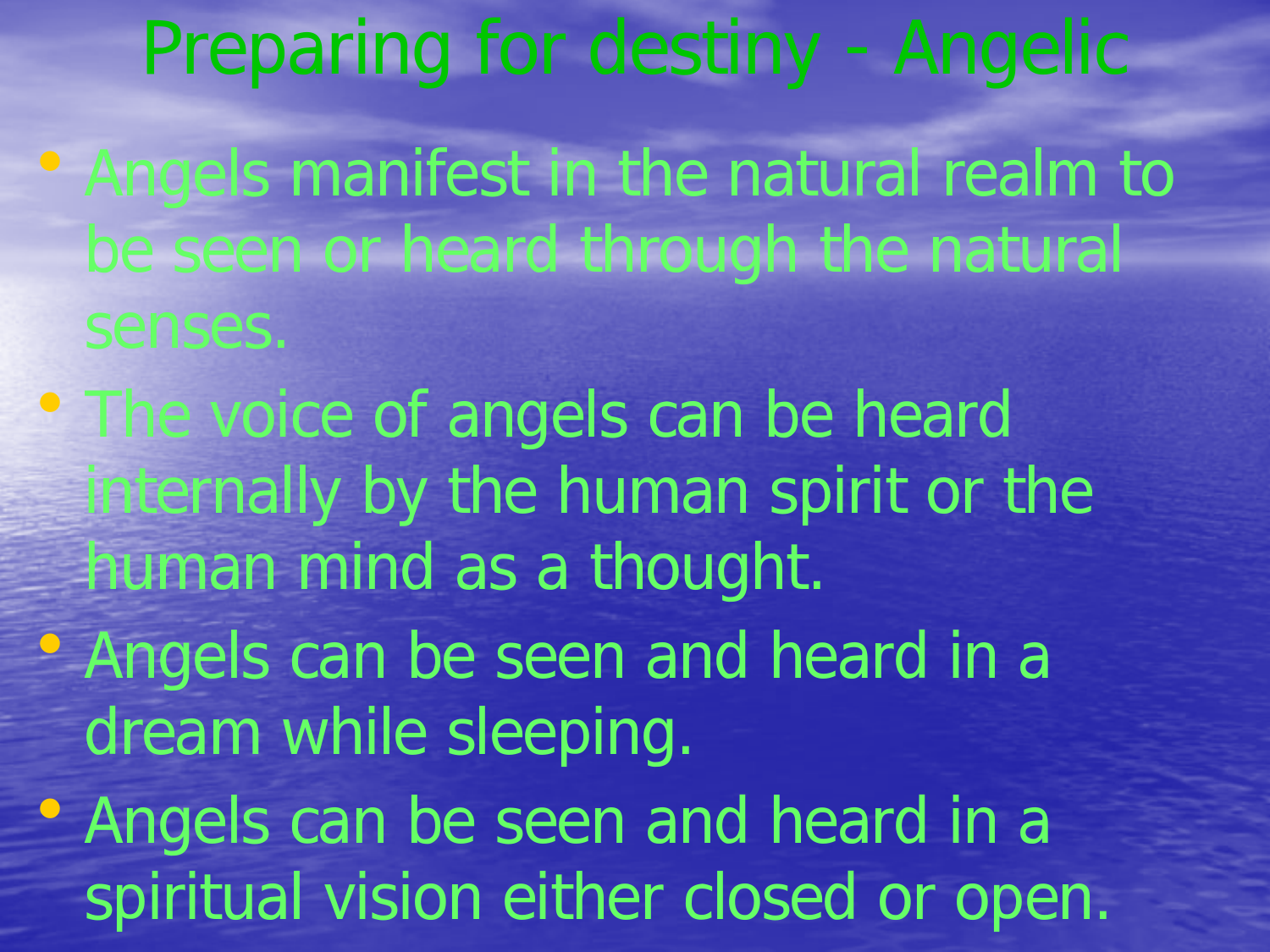

# Preparing for destiny - Angelic
Angels manifest in the natural realm to be seen or heard through the natural senses.
The voice of angels can be heard internally by the human spirit or the human mind as a thought.
Angels can be seen and heard in a dream while sleeping.
Angels can be seen and heard in a spiritual vision either closed or open.